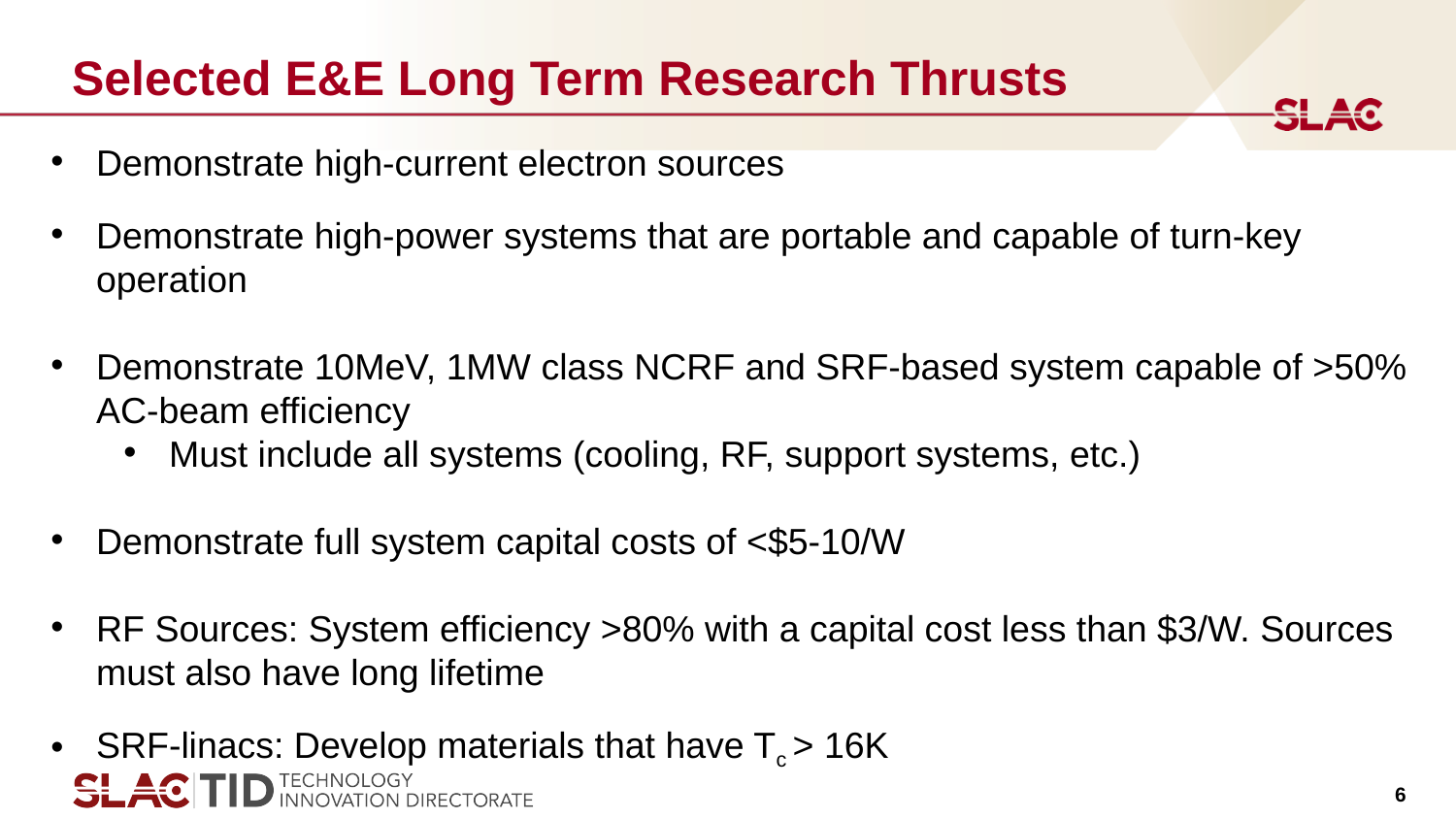

# Selected E&E Long Term Research Thrusts
Demonstrate high-current electron sources

Demonstrate high-power systems that are portable and capable of turn-key operation

Demonstrate 10MeV, 1MW class NCRF and SRF-based system capable of >50% AC-beam efficiency
Must include all systems (cooling, RF, support systems, etc.)

Demonstrate full system capital costs of <$5-10/W

RF Sources: System efficiency >80% with a capital cost less than $3/W. Sources must also have long lifetime

SRF-linacs: Develop materials that have Tc > 16K
6